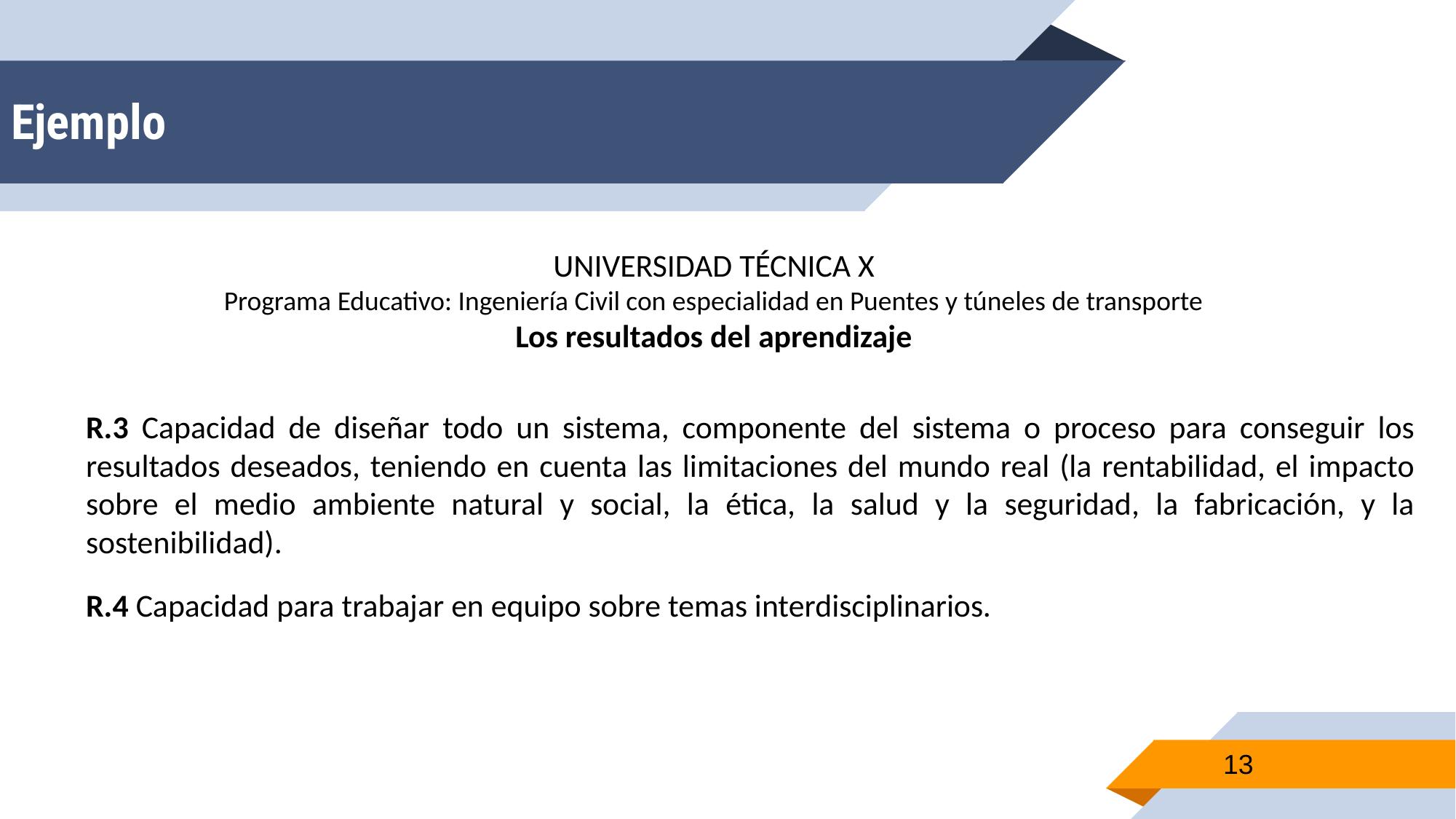

# Ejemplo
UNIVERSIDAD TÉCNICA X
Programa Educativo: Ingeniería Civil con especialidad en Puentes y túneles de transporte
Los resultados del aprendizaje

R.3 Capacidad de diseñar todo un sistema, componente del sistema o proceso para conseguir los resultados deseados, teniendo en cuenta las limitaciones del mundo real (la rentabilidad, el impacto sobre el medio ambiente natural y social, la ética, la salud y la seguridad, la fabricación, y la sostenibilidad).

R.4 Capacidad para trabajar en equipo sobre temas interdisciplinarios.
13